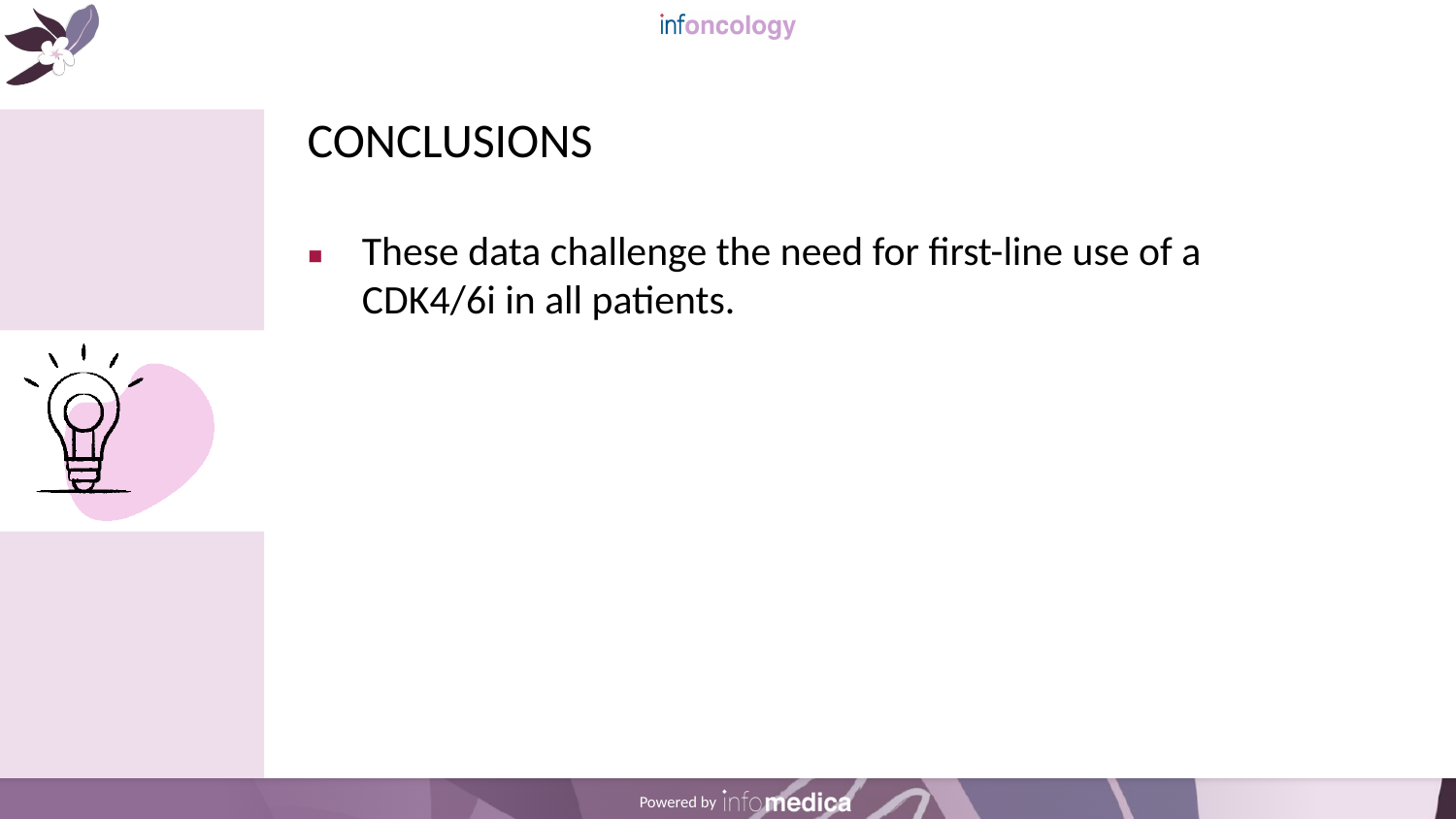

# CONCLUSIONS
These data challenge the need for first-line use of a CDK4/6i in all patients.